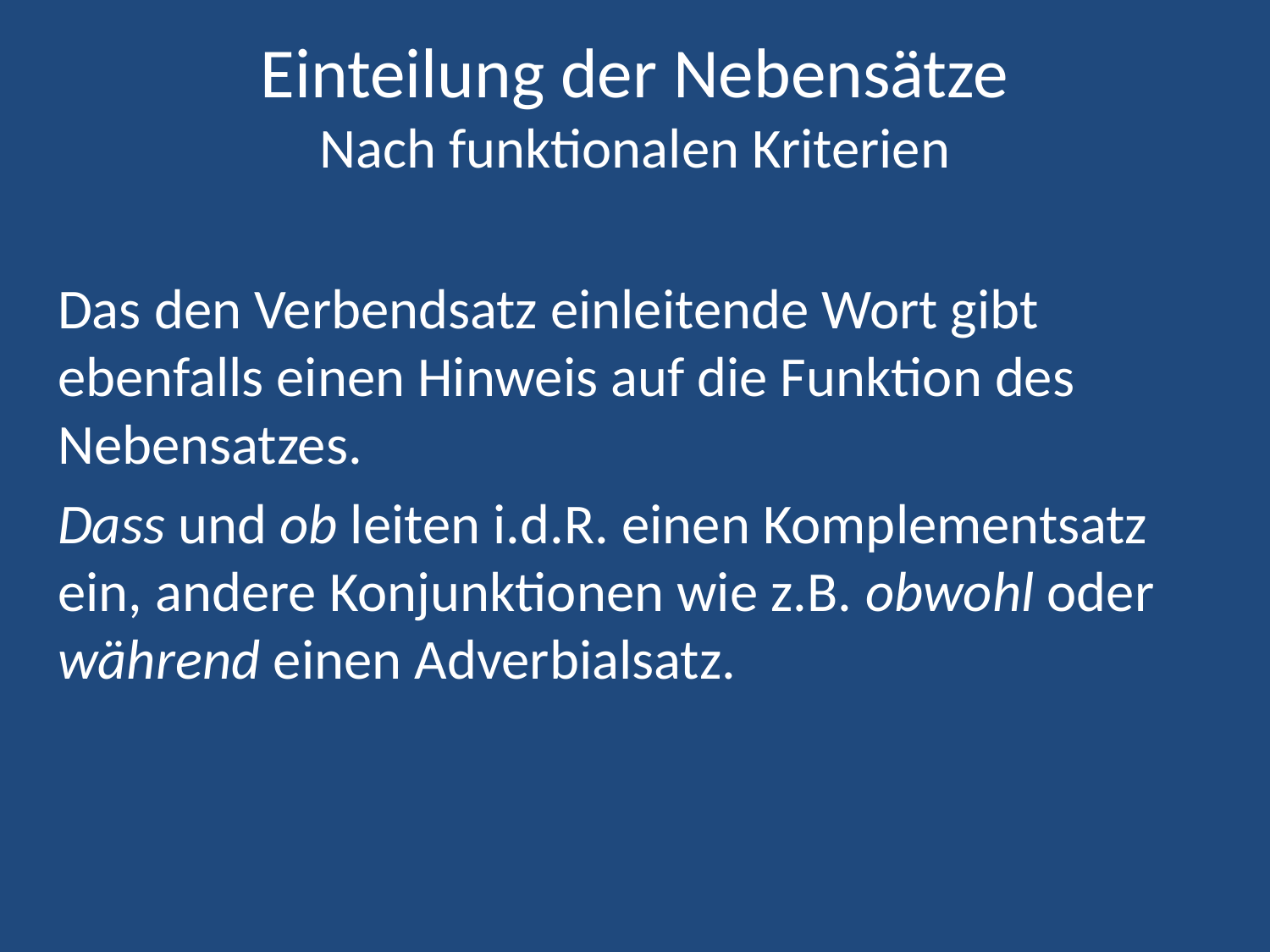

# Einteilung der Nebensätze Nach funktionalen Kriterien
Das den Verbendsatz einleitende Wort gibt ebenfalls einen Hinweis auf die Funktion des Nebensatzes.
Dass und ob leiten i.d.R. einen Komplementsatz ein, andere Konjunktionen wie z.B. obwohl oder während einen Adverbialsatz.